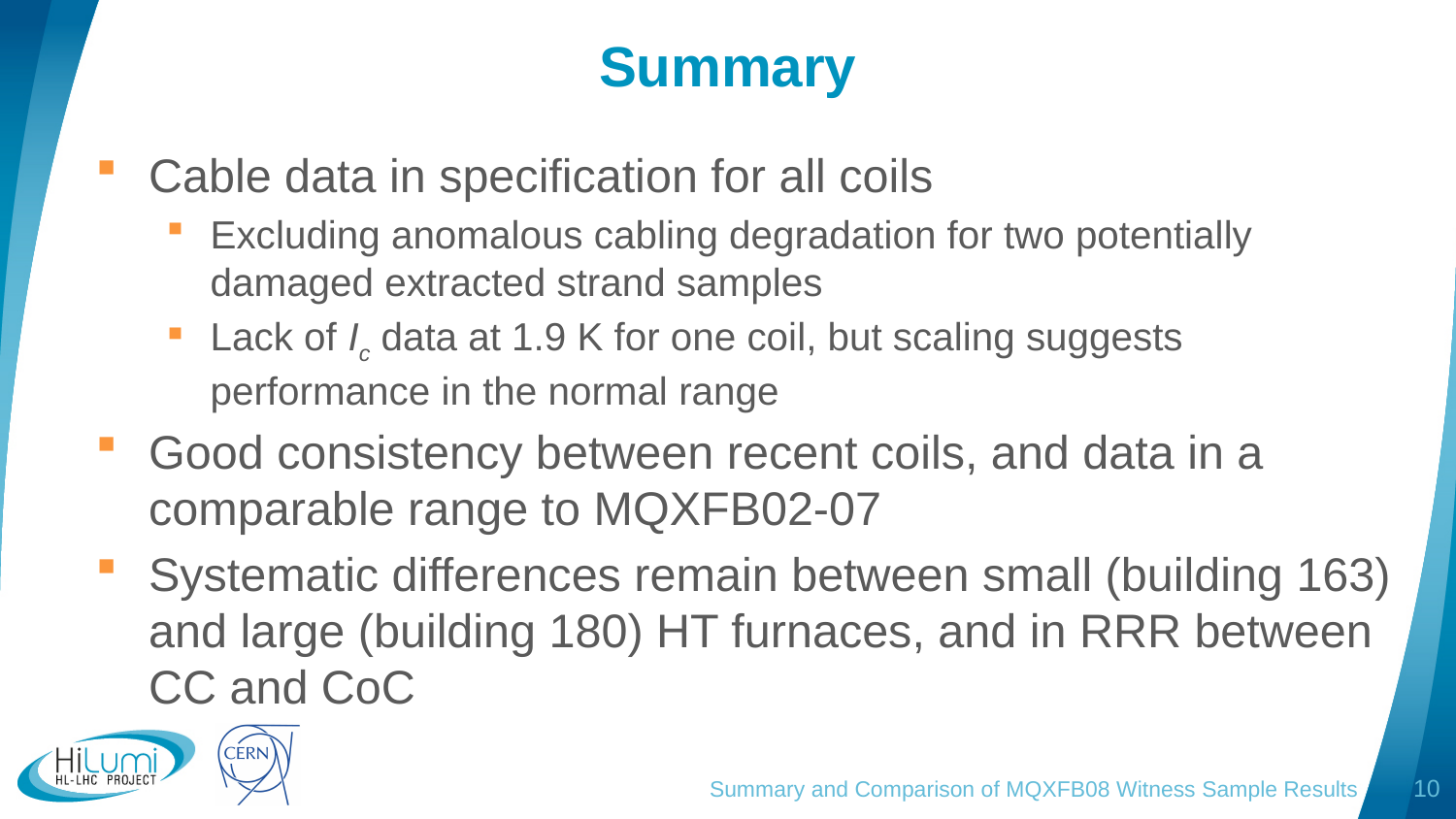

# Summary
Cable data in specification for all coils
Excluding anomalous cabling degradation for two potentially damaged extracted strand samples
Lack of Ic data at 1.9 K for one coil, but scaling suggests performance in the normal range
Good consistency between recent coils, and data in a comparable range to MQXFB02-07
Systematic differences remain between small (building 163) and large (building 180) HT furnaces, and in RRR between CC and CoC
Summary and Comparison of MQXFB08 Witness Sample Results
10